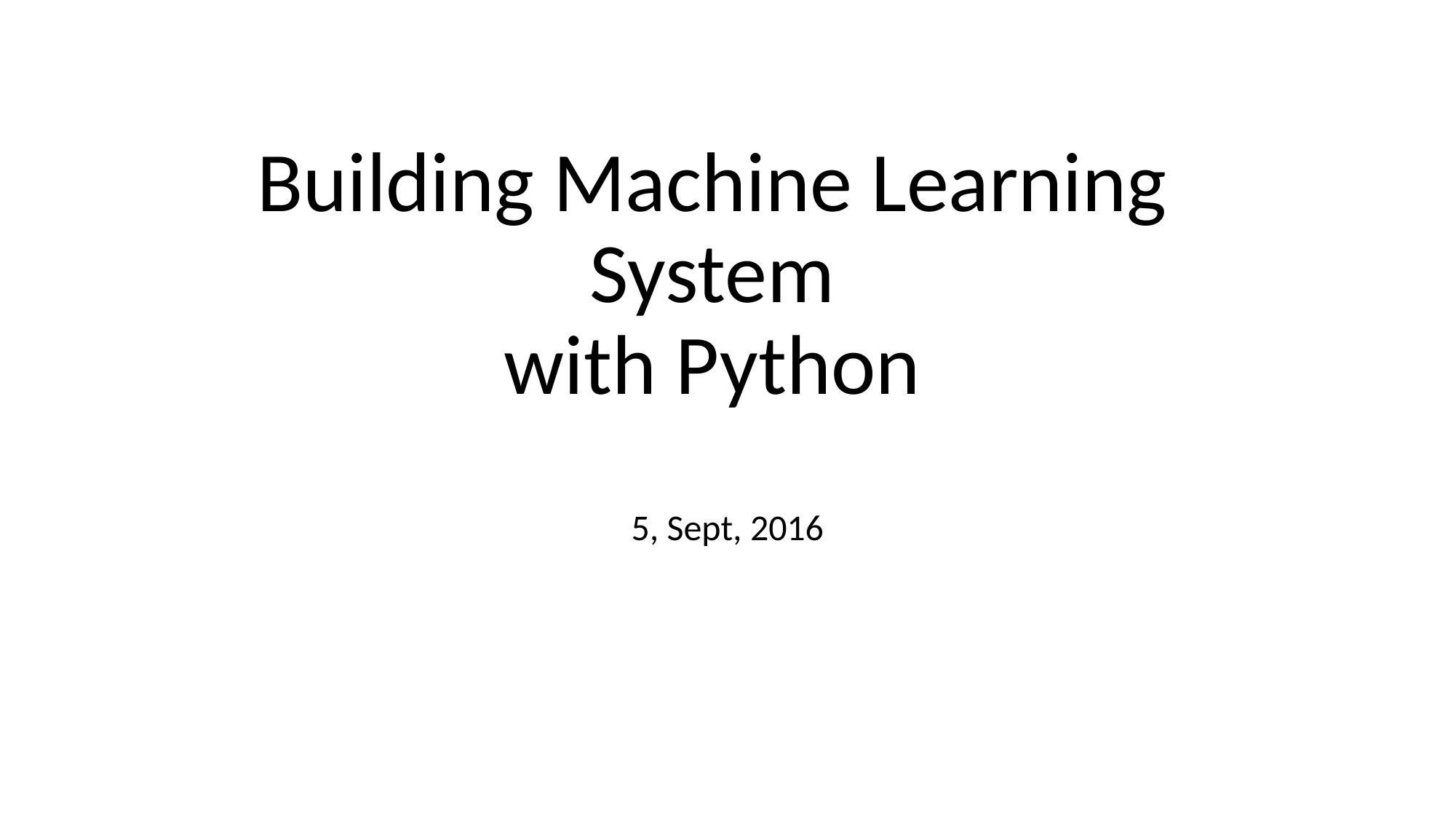

# Building Machine Learning System with Python
5, Sept, 2016